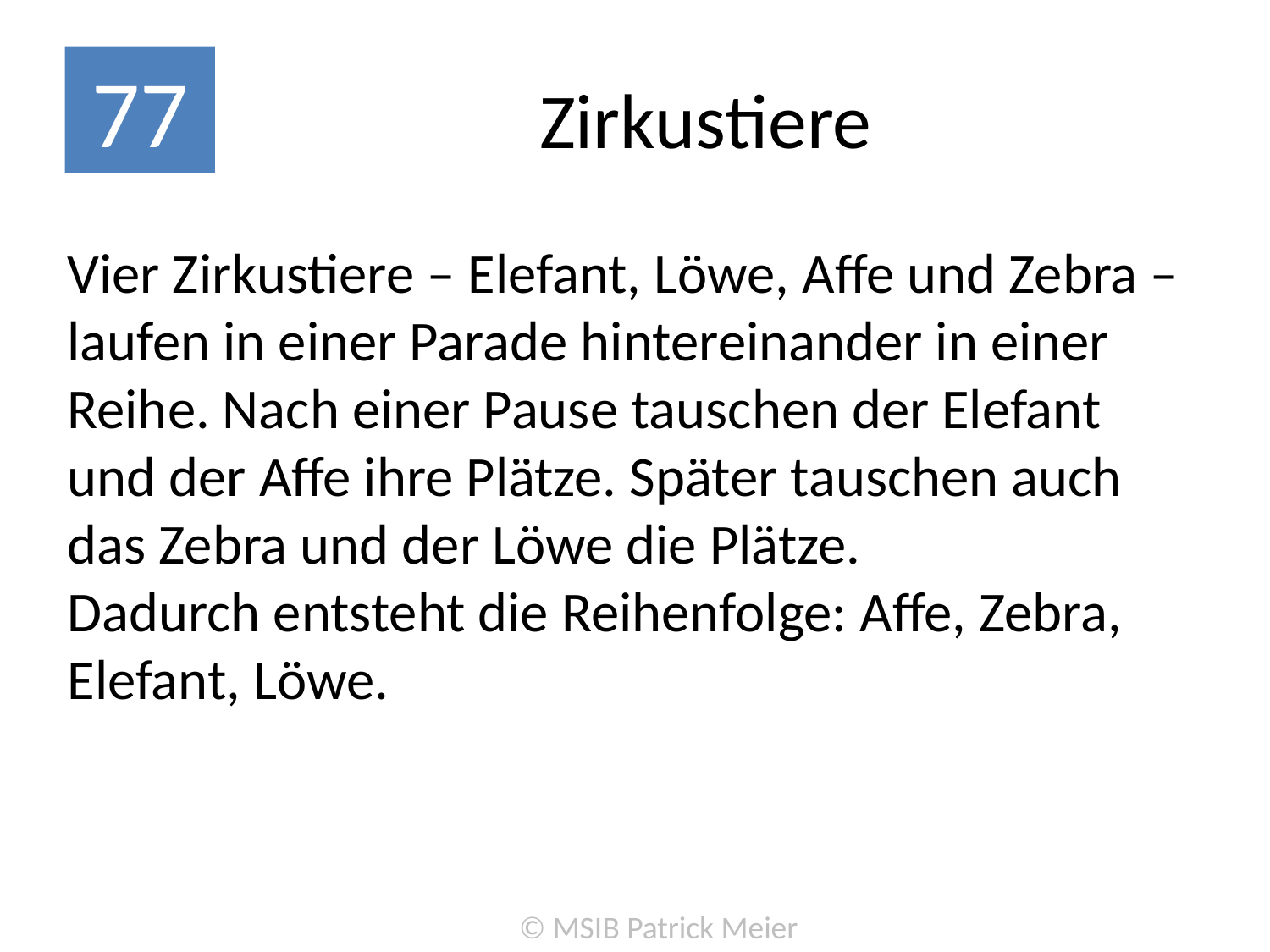

# Zirkustiere
77
Vier Zirkustiere – Elefant, Löwe, Affe und Zebra – laufen in einer Parade hintereinander in einer Reihe. Nach einer Pause tauschen der Elefant und der Affe ihre Plätze. Später tauschen auch das Zebra und der Löwe die Plätze.
Dadurch entsteht die Reihenfolge: Affe, Zebra, Elefant, Löwe.